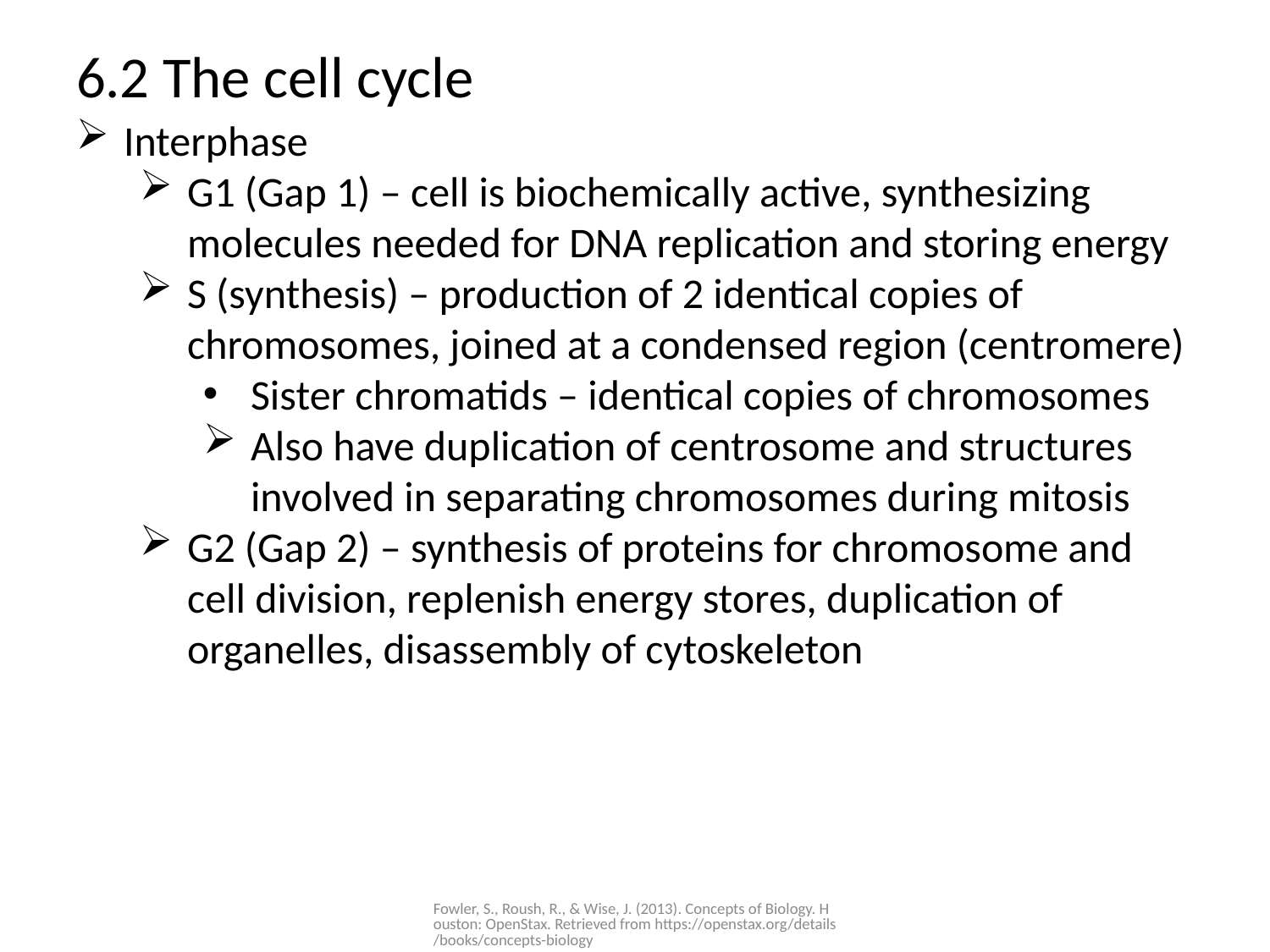

# 6.2 The cell cycle
Interphase
G1 (Gap 1) – cell is biochemically active, synthesizing molecules needed for DNA replication and storing energy
S (synthesis) – production of 2 identical copies of chromosomes, joined at a condensed region (centromere)
Sister chromatids – identical copies of chromosomes
Also have duplication of centrosome and structures involved in separating chromosomes during mitosis
G2 (Gap 2) – synthesis of proteins for chromosome and cell division, replenish energy stores, duplication of organelles, disassembly of cytoskeleton
Fowler, S., Roush, R., & Wise, J. (2013). Concepts of Biology. Houston: OpenStax. Retrieved from https://openstax.org/details/books/concepts-biology